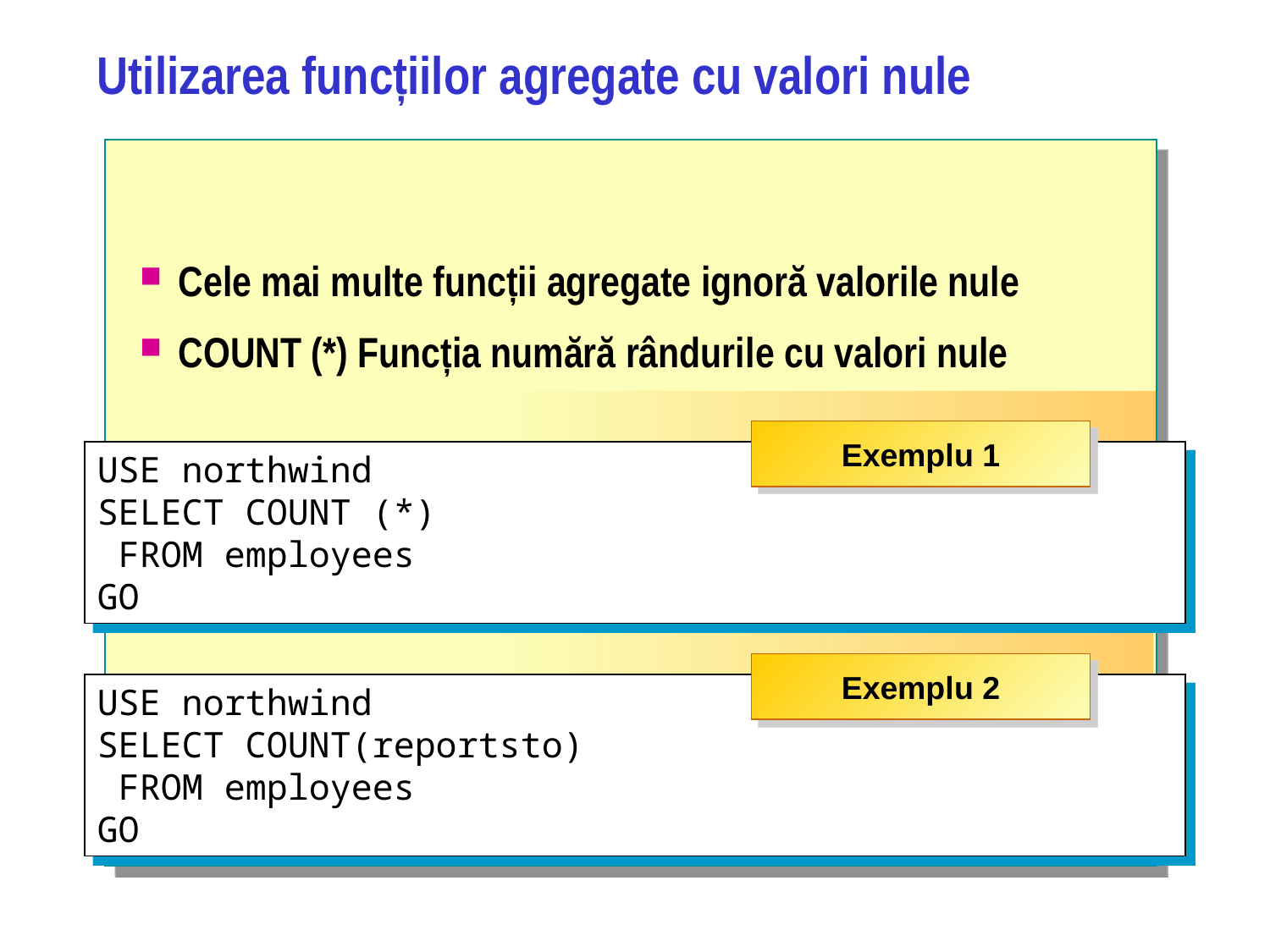

# Utilizarea funcțiilor agregate cu valori nule
Cele mai multe funcții agregate ignoră valorile nule
COUNT (*) Funcția numără rândurile cu valori nule

Exemplu 1
USE northwind
SELECT COUNT (*)
 FROM employees
GO

Exemplu 2
USE northwind
SELECT COUNT(reportsto)
 FROM employees
GO